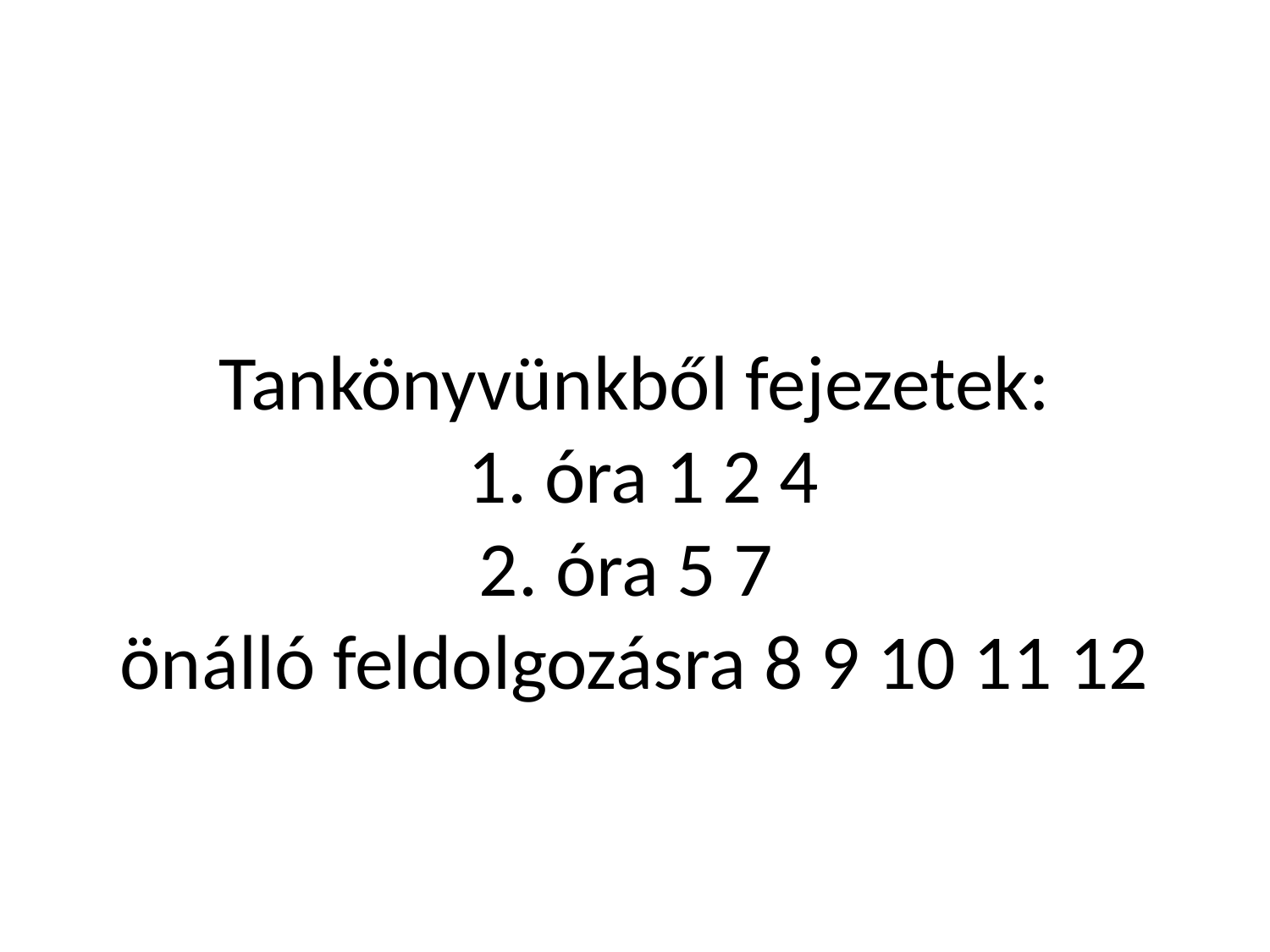

# Tankönyvünkből fejezetek: 1. óra 1 2 4 2. óra 5 7 önálló feldolgozásra 8 9 10 11 12